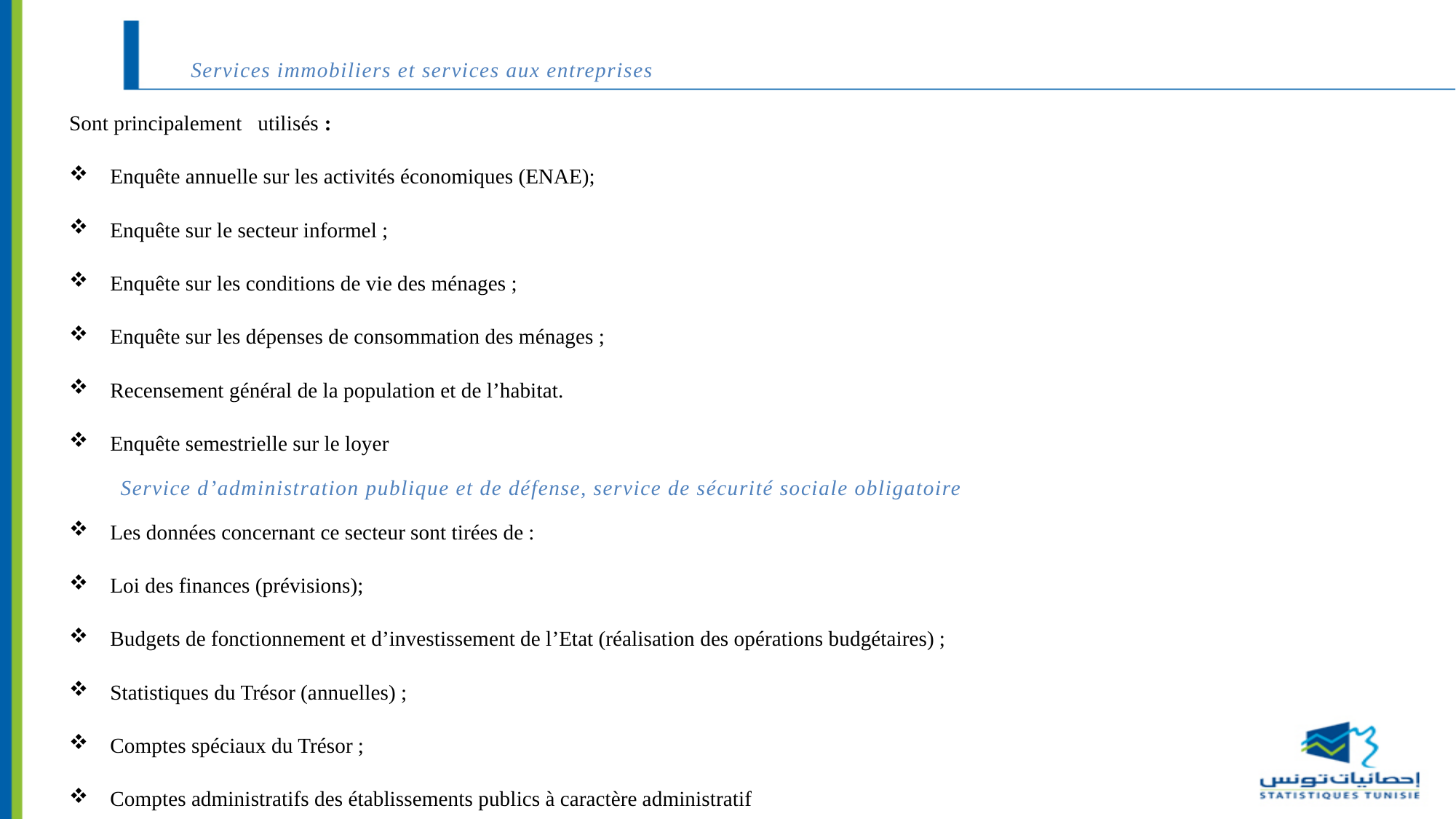

Services immobiliers et services aux entreprises
Sont principalement   utilisés :
Enquête annuelle sur les activités économiques (ENAE);
Enquête sur le secteur informel ;
Enquête sur les conditions de vie des ménages ;
Enquête sur les dépenses de consommation des ménages ;
Recensement général de la population et de l’habitat.
Enquête semestrielle sur le loyer
        Service d’administration publique et de défense, service de sécurité sociale obligatoire
Les données concernant ce secteur sont tirées de :
Loi des finances (prévisions);
Budgets de fonctionnement et d’investissement de l’Etat (réalisation des opérations budgétaires) ;
Statistiques du Trésor (annuelles) ;
Comptes spéciaux du Trésor ;
Comptes administratifs des établissements publics à caractère administratif